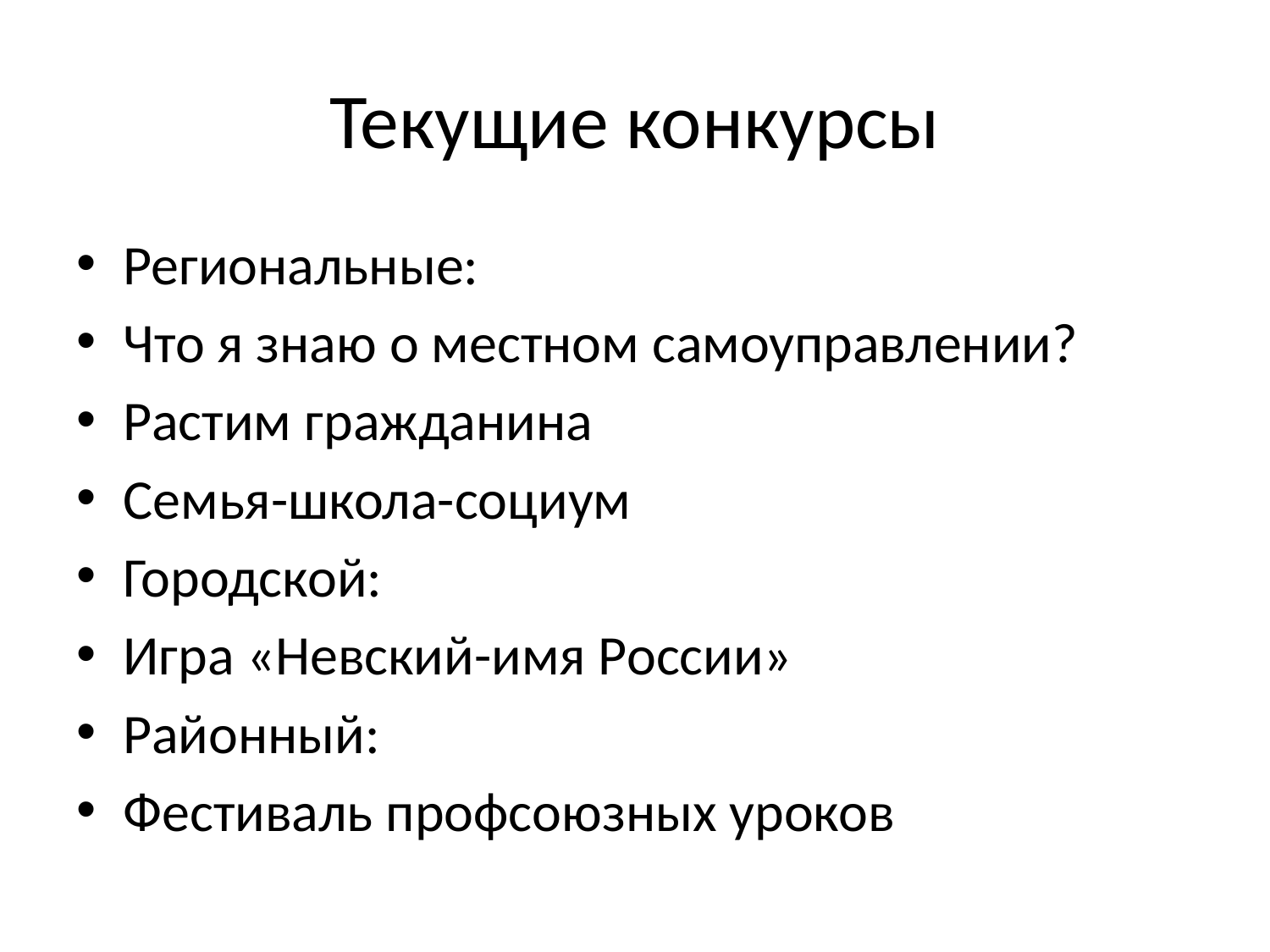

# Текущие конкурсы
Региональные:
Что я знаю о местном самоуправлении?
Растим гражданина
Семья-школа-социум
Городской:
Игра «Невский-имя России»
Районный:
Фестиваль профсоюзных уроков